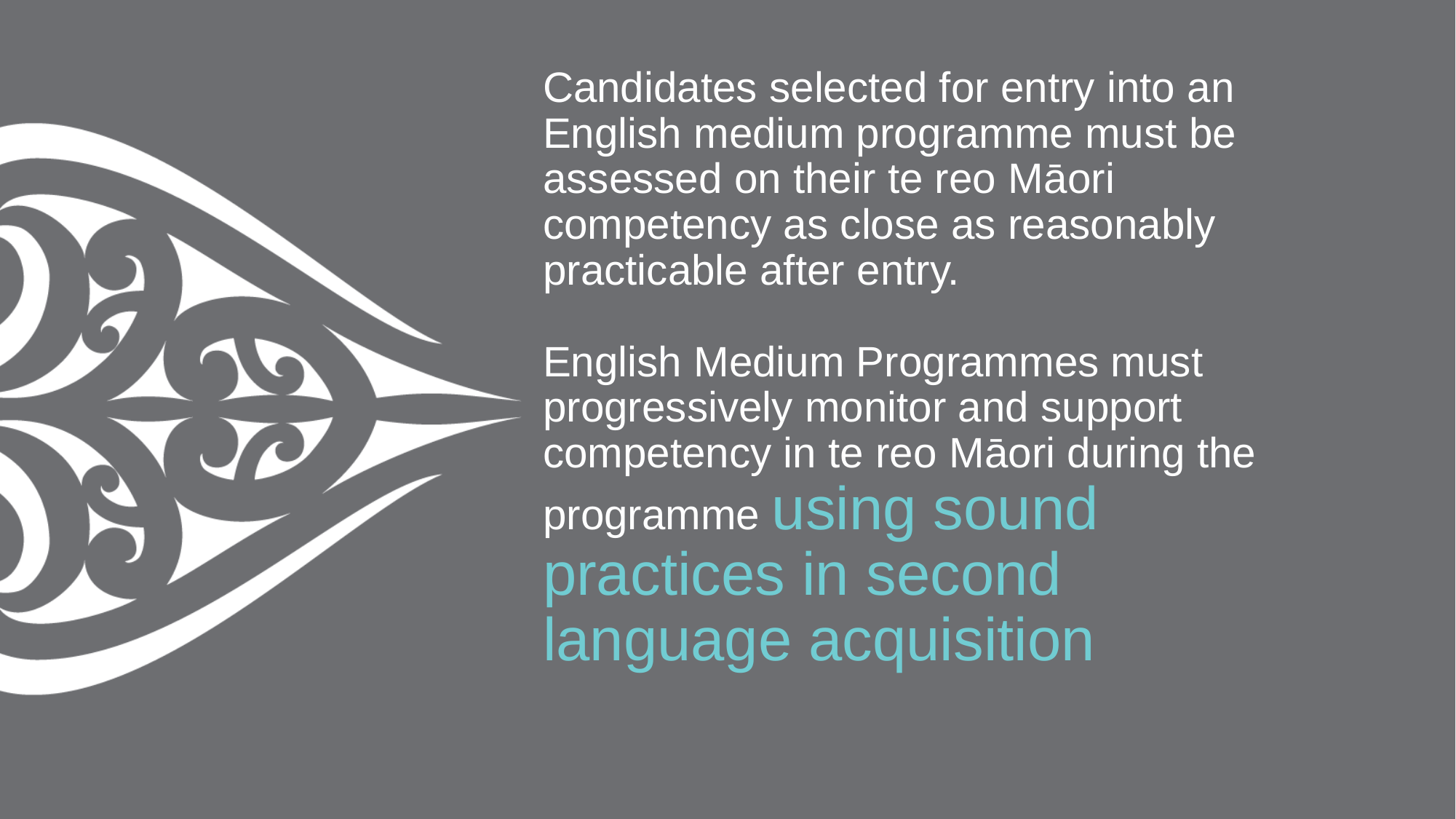

# Candidates selected for entry into an English medium programme must be assessed on their te reo Māori competency as close as reasonably practicable after entry. English Medium Programmes must progressively monitor and support competency in te reo Māori during the programme using sound practices in second language acquisition